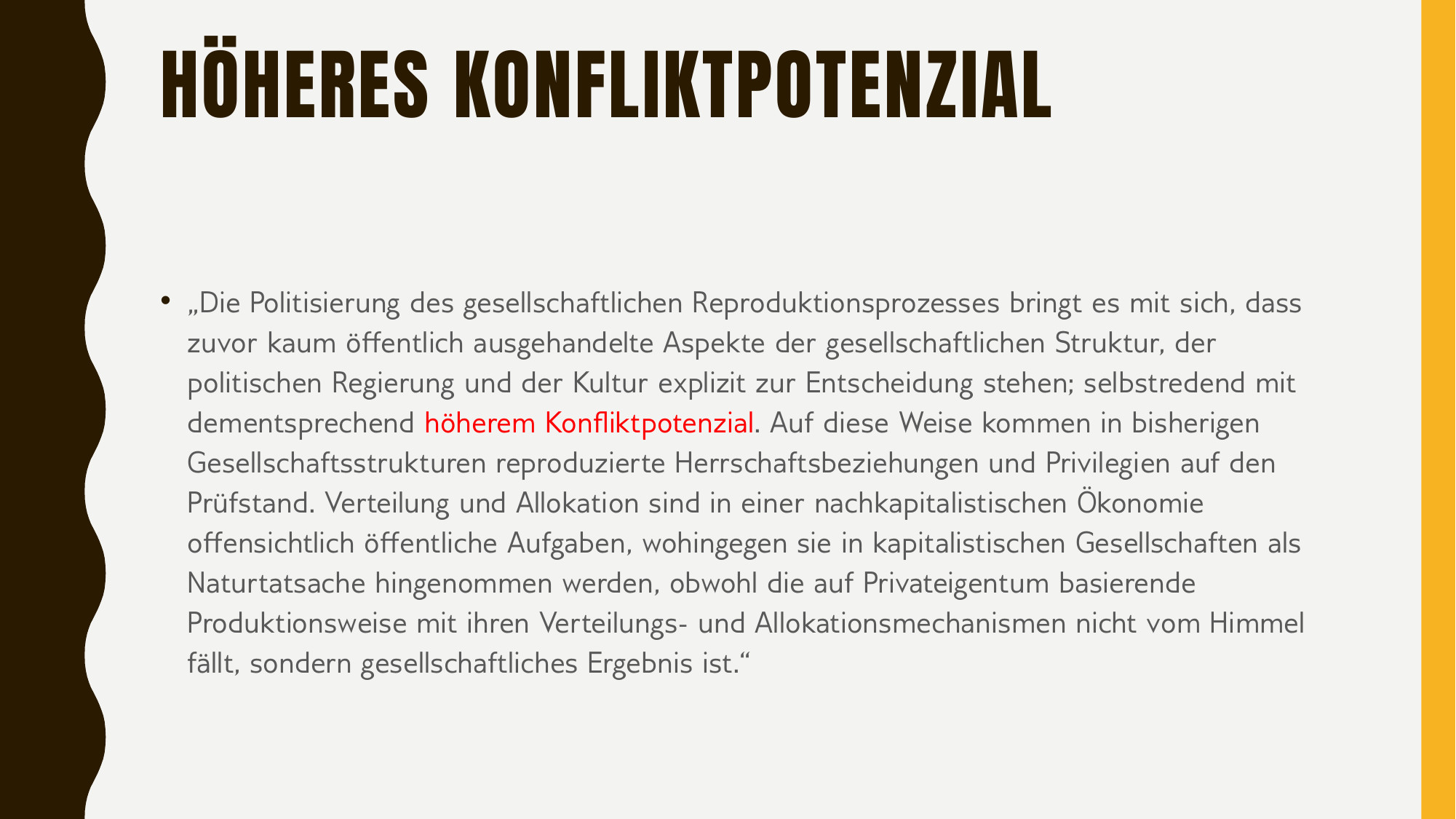

# Höheres Konfliktpotenzial
„Die Politisierung des gesellschaftlichen Reproduktionsprozesses bringt es mit sich, dass zuvor kaum öffentlich ausgehandelte Aspekte der gesellschaftlichen Struktur, der politischen Regierung und der Kultur explizit zur Entscheidung stehen; selbstredend mit dementsprechend höherem Konfliktpotenzial. Auf diese Weise kommen in bisherigen Gesellschaftsstrukturen reproduzierte Herrschaftsbeziehungen und Privilegien auf den Prüfstand. Verteilung und Allokation sind in einer nachkapitalistischen Ökonomie offensichtlich öffentliche Aufgaben, wohingegen sie in kapitalistischen Gesellschaften als Naturtatsache hingenommen werden, obwohl die auf Privateigentum basierende Produktionsweise mit ihren Verteilungs- und Allokationsmechanismen nicht vom Himmel fällt, sondern gesellschaftliches Ergebnis ist.“